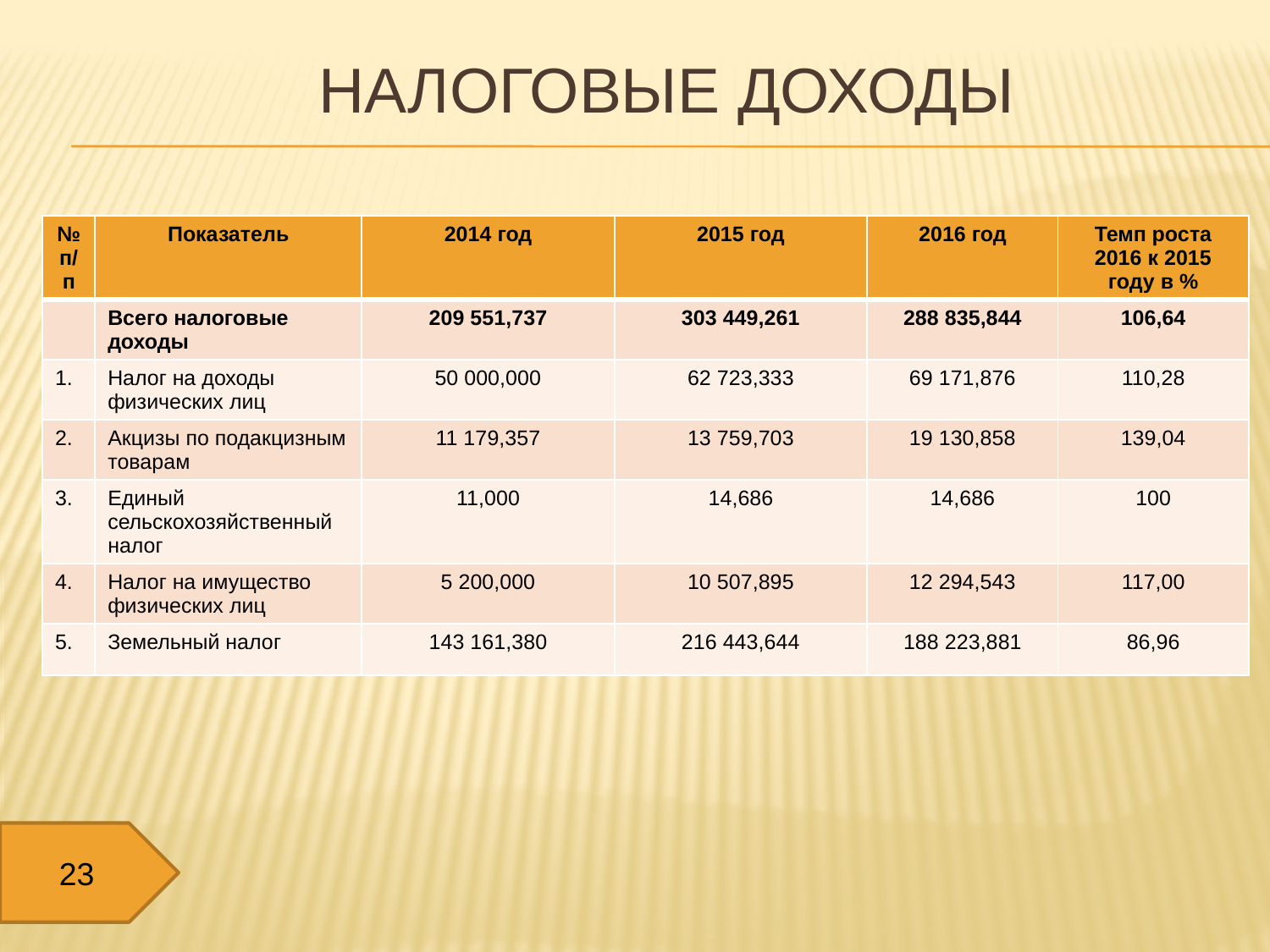

# Налоговые доходы
| № п/п | Показатель | 2014 год | 2015 год | 2016 год | Темп роста 2016 к 2015 году в % |
| --- | --- | --- | --- | --- | --- |
|  | Всего налоговые доходы | 209 551,737 | 303 449,261 | 288 835,844 | 106,64 |
| 1. | Налог на доходы физических лиц | 50 000,000 | 62 723,333 | 69 171,876 | 110,28 |
| 2. | Акцизы по подакцизным товарам | 11 179,357 | 13 759,703 | 19 130,858 | 139,04 |
| 3. | Единый сельскохозяйственный налог | 11,000 | 14,686 | 14,686 | 100 |
| 4. | Налог на имущество физических лиц | 5 200,000 | 10 507,895 | 12 294,543 | 117,00 |
| 5. | Земельный налог | 143 161,380 | 216 443,644 | 188 223,881 | 86,96 |
23